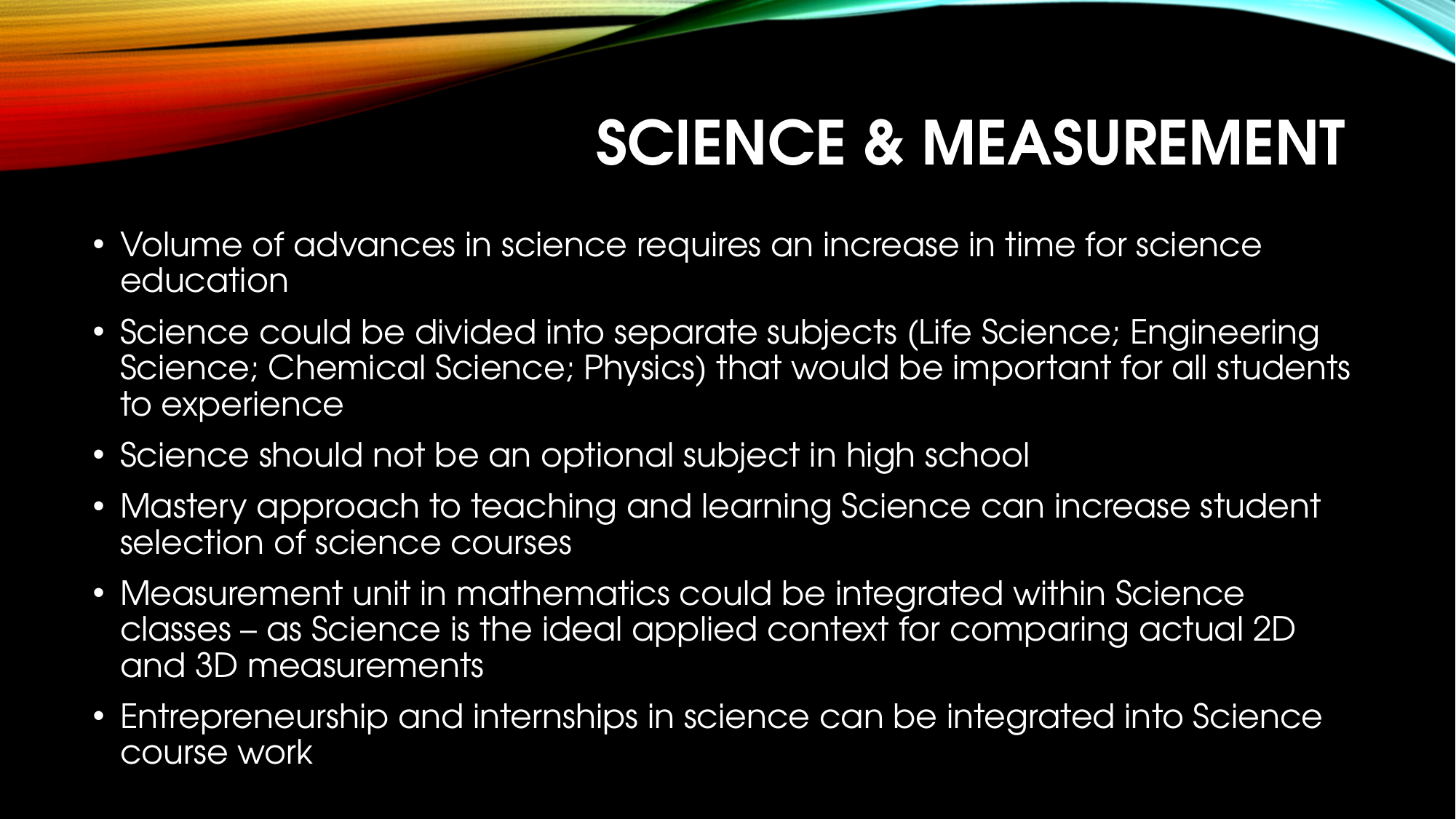

# SCIENCE & MEASUREMENT
Volume of advances in science requires an increase in time for science education
Science could be divided into separate subjects (Life Science; Engineering Science; Chemical Science; Physics) that would be important for all students to experience
Science should not be an optional subject in high school
Mastery approach to teaching and learning Science can increase student selection of science courses
Measurement unit in mathematics could be integrated within Science classes – as Science is the ideal applied context for comparing actual 2D and 3D measurements
Entrepreneurship and internships in science can be integrated into Science course work